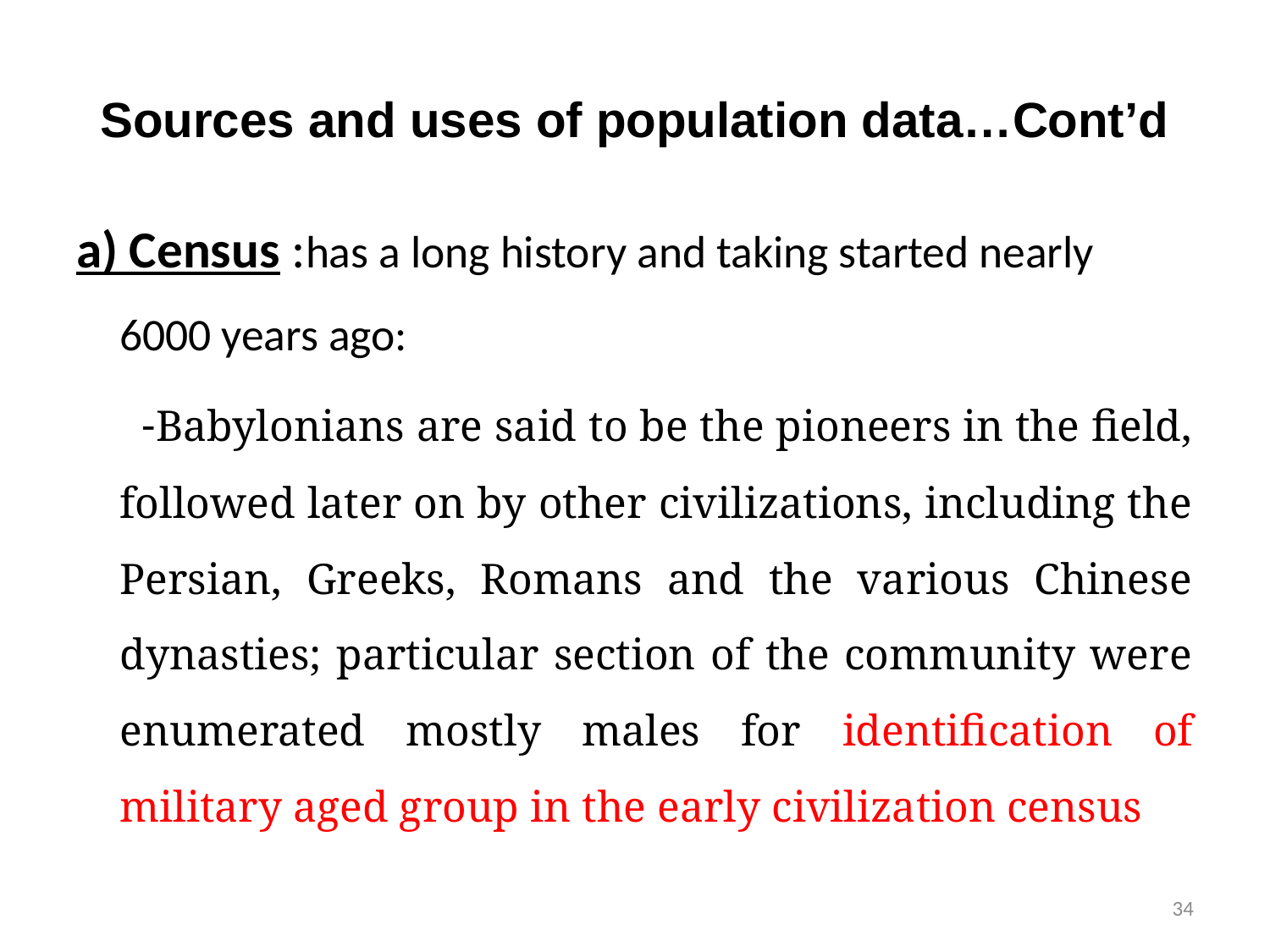

# Sources and uses of population data…Cont’d
a) Census :has a long history and taking started nearly     		6000 years ago:
      -Babylonians are said to be the pioneers in the field, followed later on by other civilizations, including the Persian, Greeks, Romans and the various Chinese dynasties; particular section of the community were enumerated mostly males for identification of military aged group in the early civilization census
34